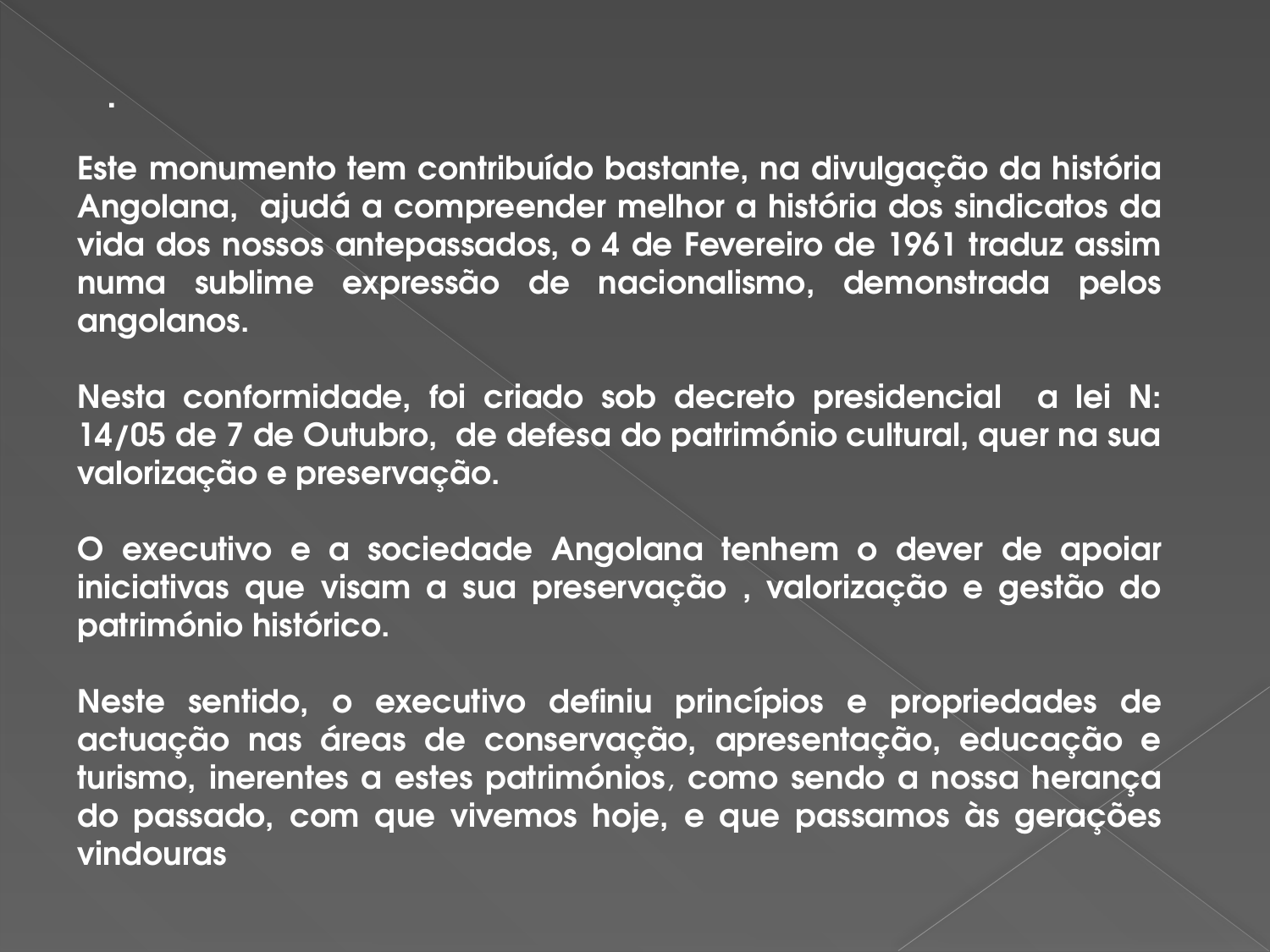

Este monumento tem contribuído bastante, na divulgação da história Angolana,  ajudá a compreender melhor a história dos sindicatos da vida dos nossos antepassados, o 4 de Fevereiro de 1961 traduz assim numa sublime expressão de nacionalismo, demonstrada pelos angolanos.

Nesta conformidade, foi criado sob decreto presidencial  a lei N: 14/05 de 7 de Outubro,  de defesa do património cultural, quer na sua valorização e preservação.

O executivo e a sociedade Angolana tenhem o dever de apoiar iniciativas que visam a sua preservação , valorização e gestão do património histórico.

Neste sentido, o executivo definiu princípios e propriedades de actuação nas áreas de conservação, apresentação, educação e turismo, inerentes a estes patrimónios, como sendo a nossa herança do passado, com que vivemos hoje, e que passamos às gerações vindouras

.